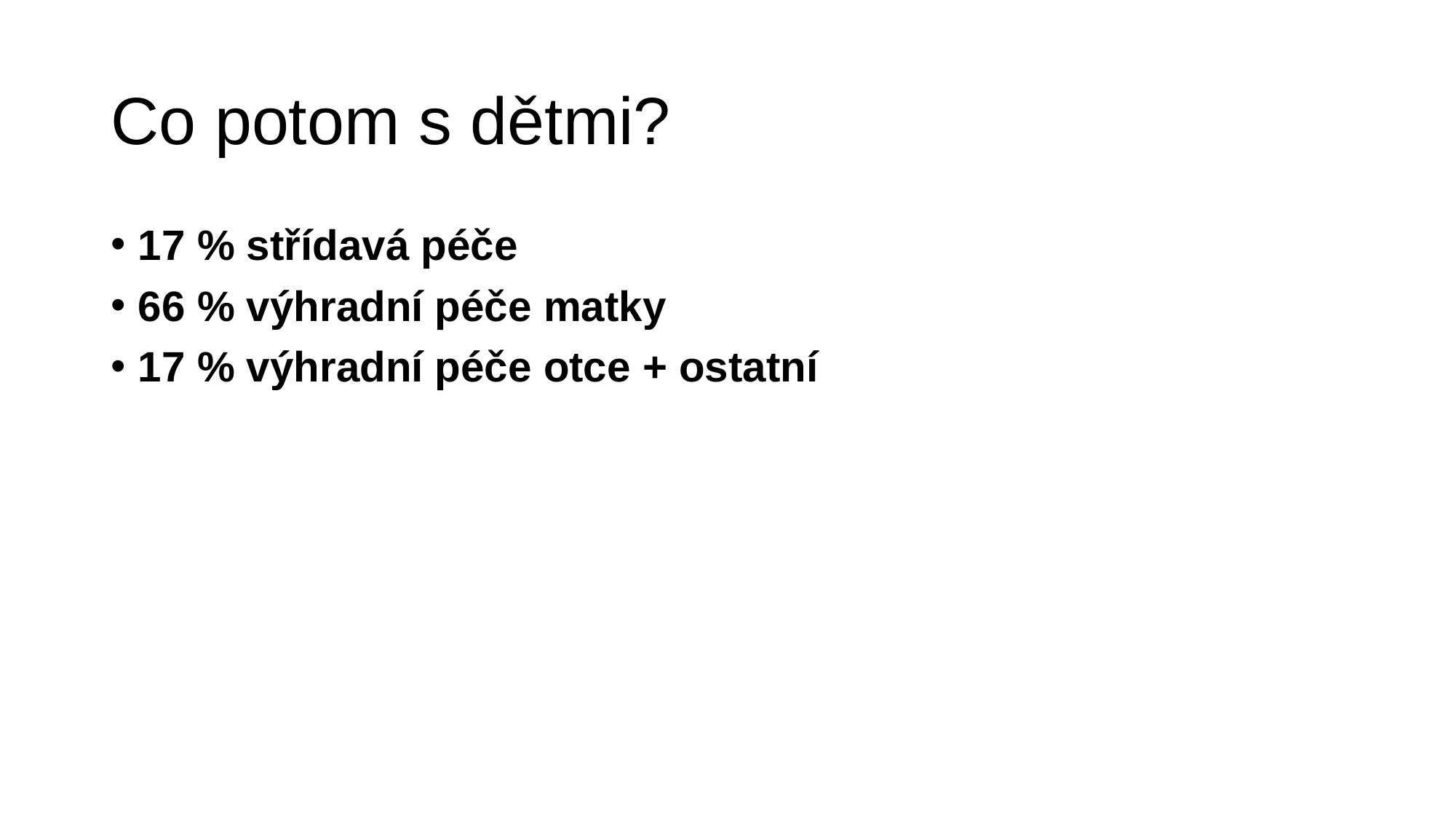

# Co potom s dětmi?
17 % střídavá péče
66 % výhradní péče matky
17 % výhradní péče otce + ostatní